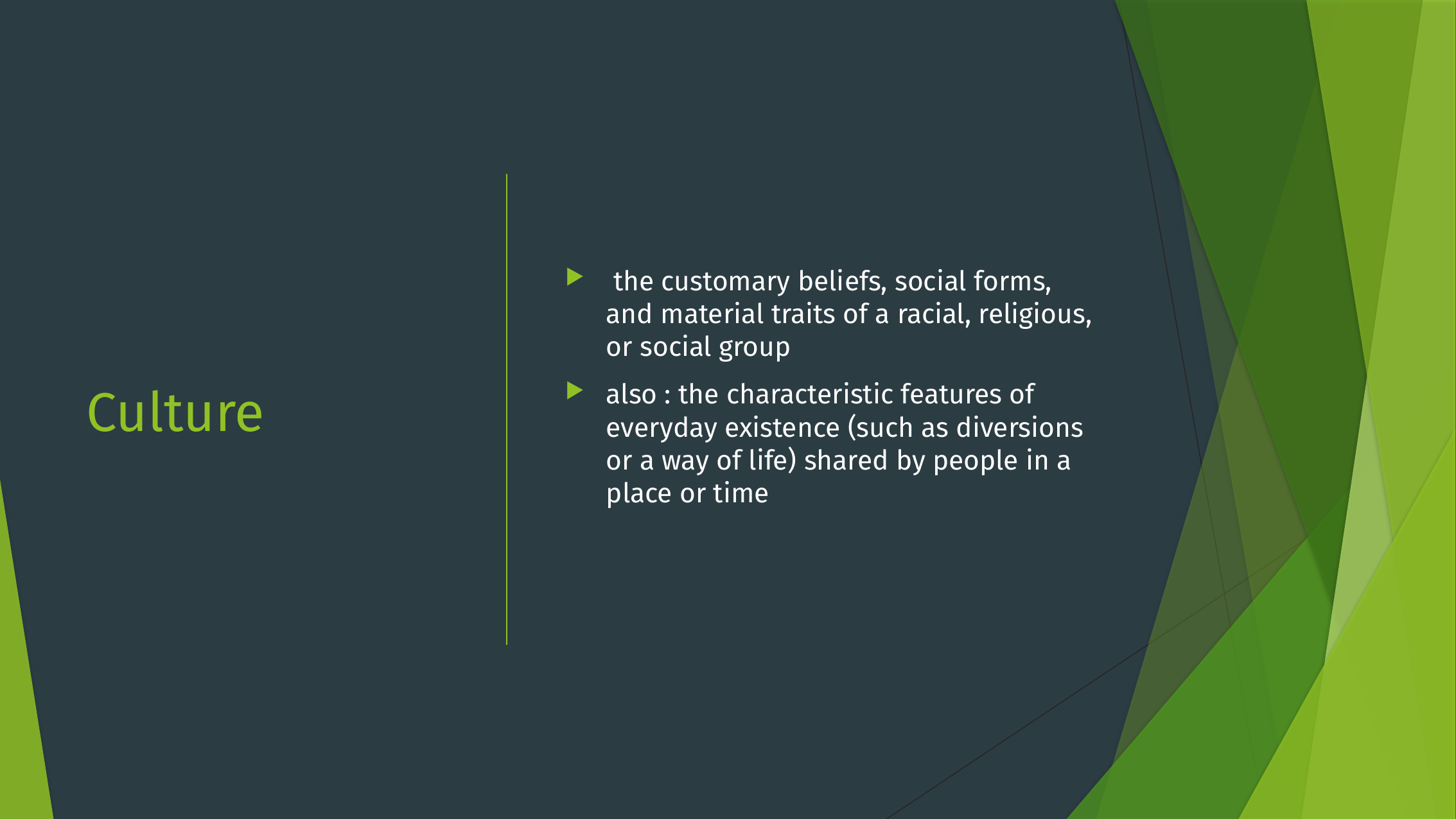

# Culture
 the customary beliefs, social forms, and material traits of a racial, religious, or social group
also : the characteristic features of everyday existence (such as diversions or a way of life) shared by people in a place or time